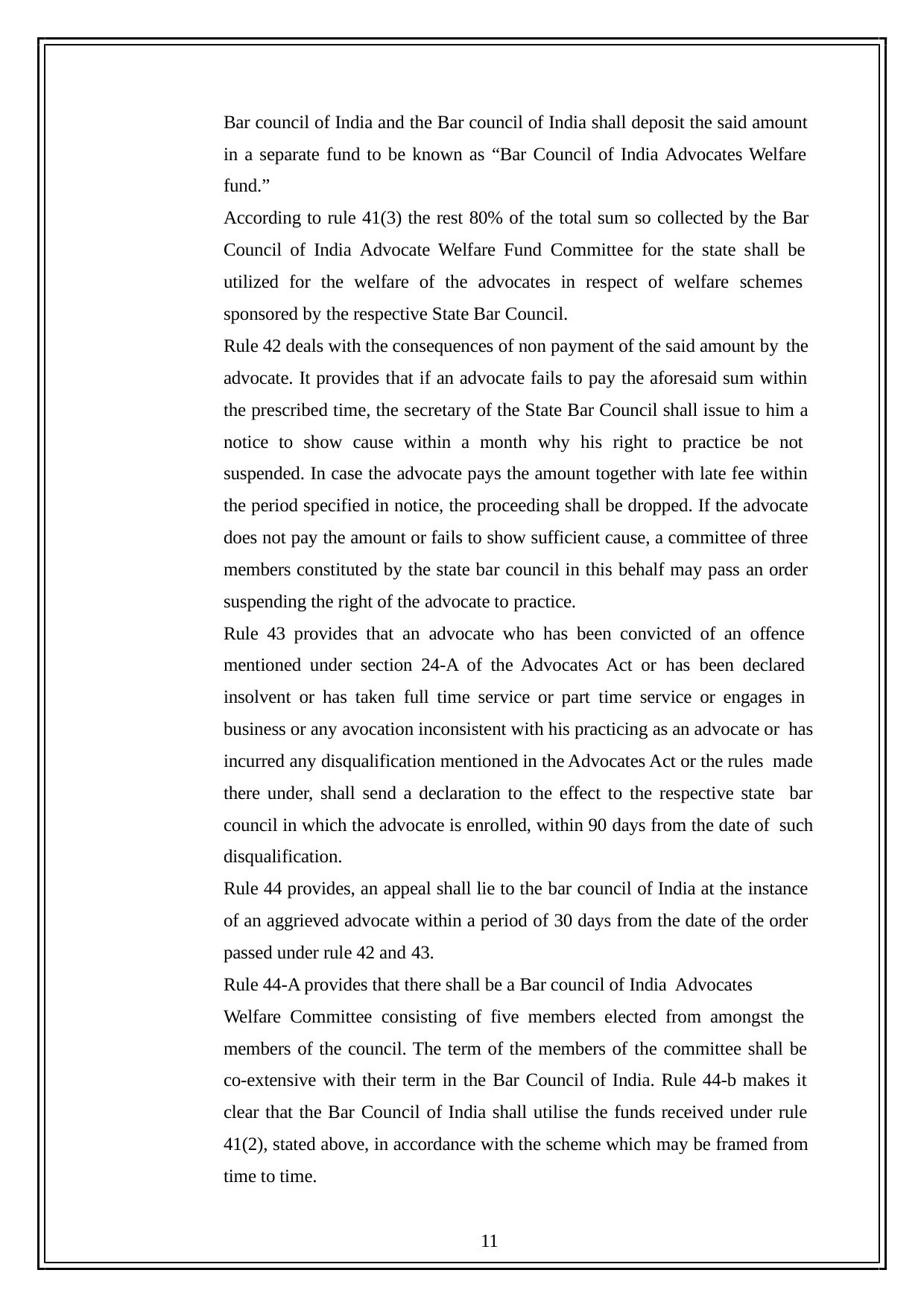

Bar council of India and the Bar council of India shall deposit the said amount  in a separate fund to be known as “Bar Council of India Advocates Welfare  fund.”
According to rule 41(3) the rest 80% of the total sum so collected by the Bar
Council of India Advocate Welfare Fund Committee for the state shall be  utilized for the welfare of the advocates in respect of welfare schemes  sponsored by the respective State Bar Council.
Rule 42 deals with the consequences of non payment of the said amount by the
advocate. It provides that if an advocate fails to pay the aforesaid sum within  the prescribed time, the secretary of the State Bar Council shall issue to him a  notice to show cause within a month why his right to practice be not  suspended. In case the advocate pays the amount together with late fee within  the period specified in notice, the proceeding shall be dropped. If the advocate  does not pay the amount or fails to show sufficient cause, a committee of three  members constituted by the state bar council in this behalf may pass an order  suspending the right of the advocate to practice.
Rule 43 provides that an advocate who has been convicted of an offence  mentioned under section 24-A of the Advocates Act or has been declared  insolvent or has taken full time service or part time service or engages in  business or any avocation inconsistent with his practicing as an advocate or  has incurred any disqualification mentioned in the Advocates Act or the rules  made there under, shall send a declaration to the effect to the respective state  bar council in which the advocate is enrolled, within 90 days from the date of  such disqualification.
Rule 44 provides, an appeal shall lie to the bar council of India at the instance  of an aggrieved advocate within a period of 30 days from the date of the order  passed under rule 42 and 43.
Rule 44-A provides that there shall be a Bar council of India Advocates
Welfare Committee consisting of five members elected from amongst the  members of the council. The term of the members of the committee shall be  co-extensive with their term in the Bar Council of India. Rule 44-b makes it  clear that the Bar Council of India shall utilise the funds received under rule  41(2), stated above, in accordance with the scheme which may be framed from  time to time.
11